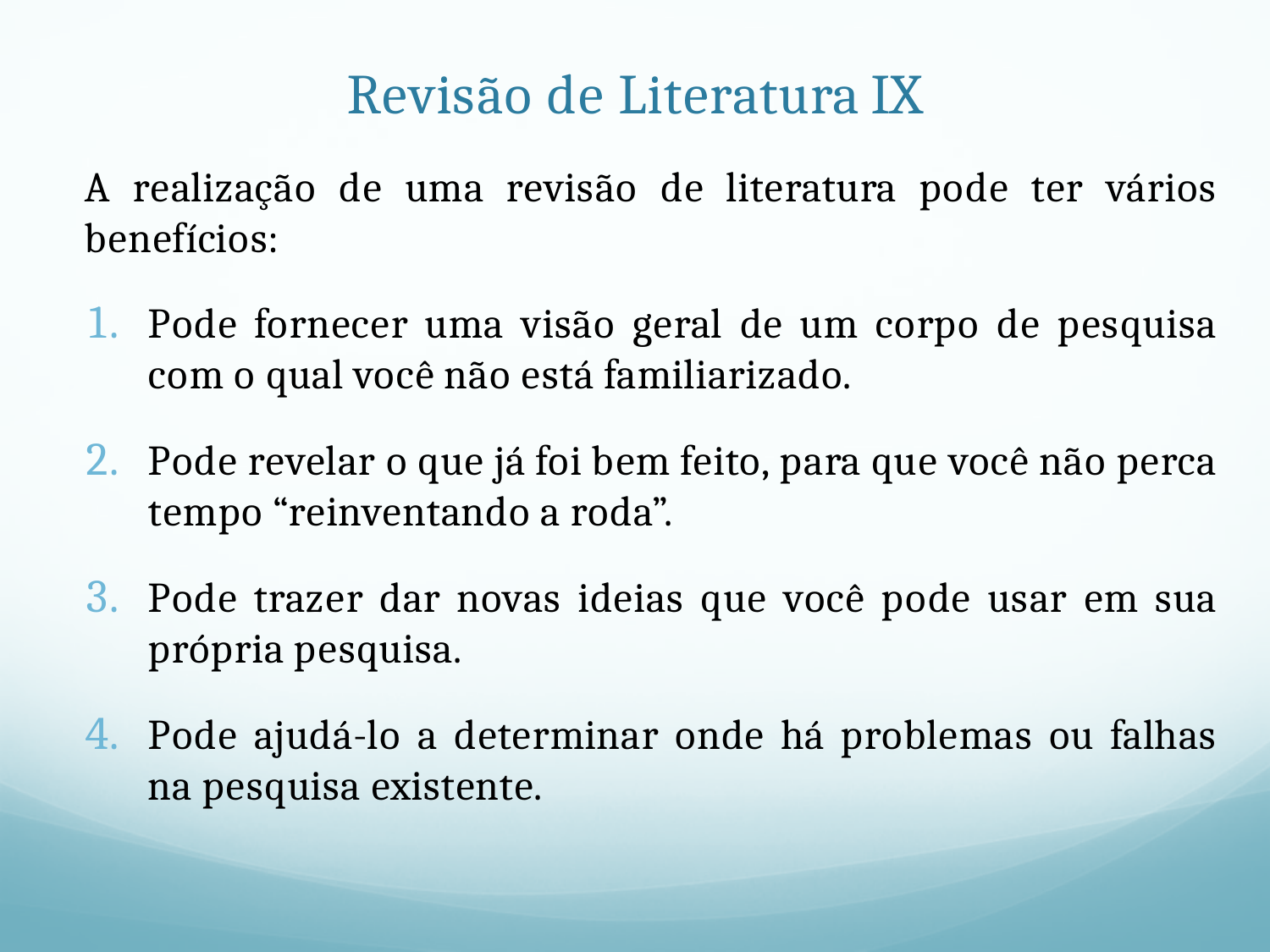

# Revisão de Literatura IX
A realização de uma revisão de literatura pode ter vários benefícios:
Pode fornecer uma visão geral de um corpo de pesquisa com o qual você não está familiarizado.
Pode revelar o que já foi bem feito, para que você não perca tempo “reinventando a roda”.
Pode trazer dar novas ideias que você pode usar em sua própria pesquisa.
Pode ajudá-lo a determinar onde há problemas ou falhas na pesquisa existente.